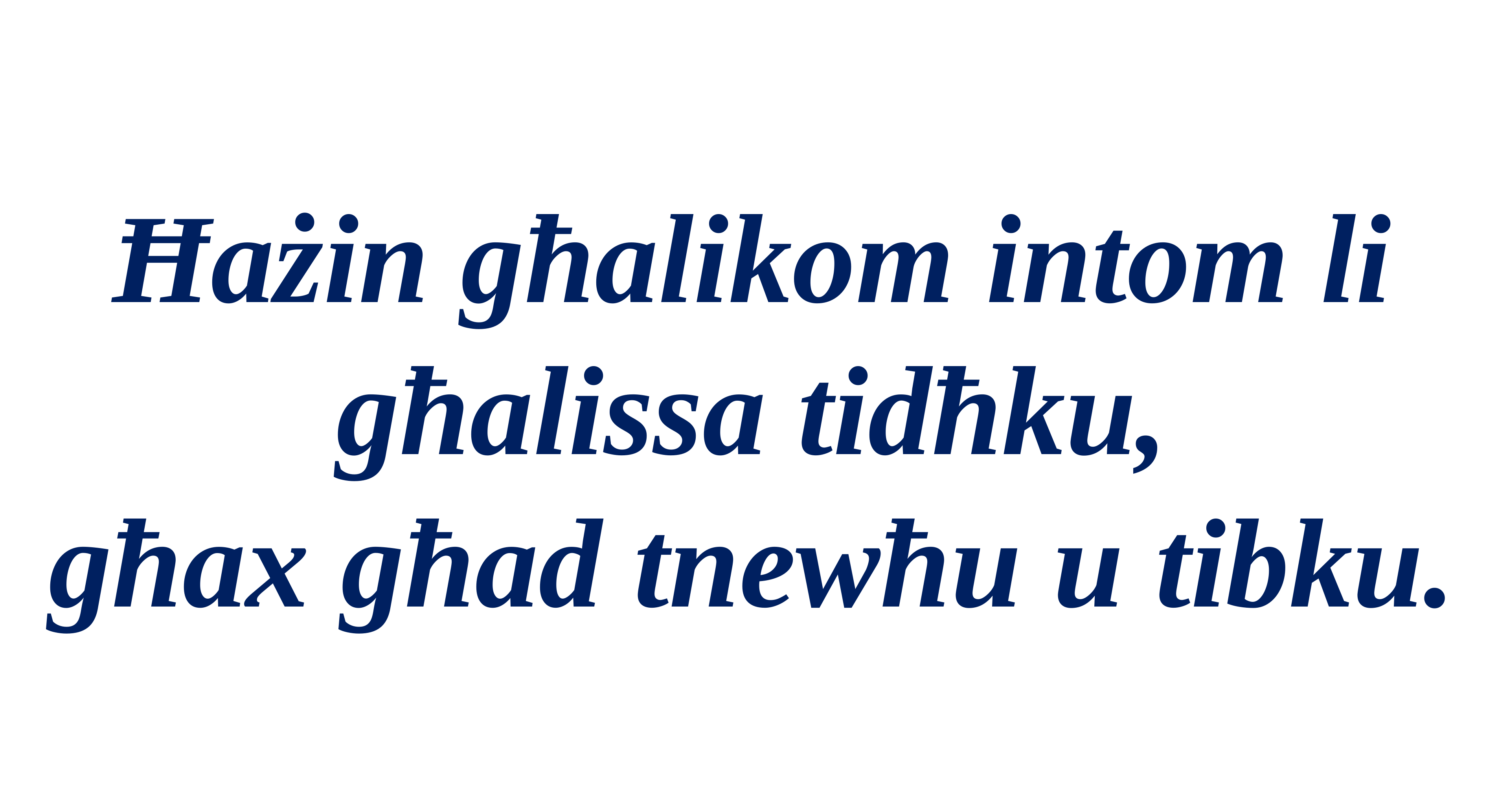

Ħażin għalikom intom li għalissa tidħku,
għax għad tnewħu u tibku.